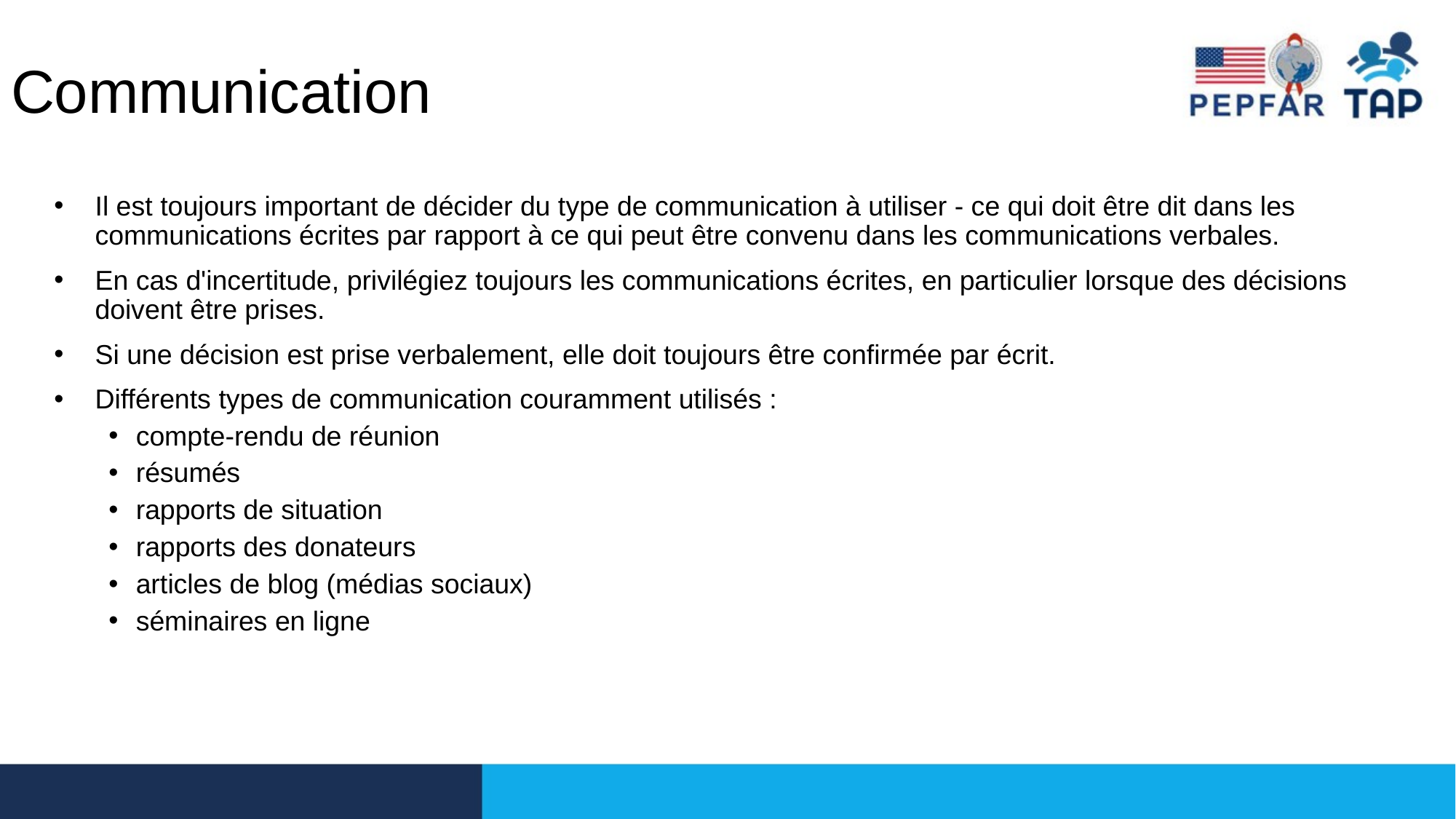

# Communication
Il est toujours important de décider du type de communication à utiliser - ce qui doit être dit dans les communications écrites par rapport à ce qui peut être convenu dans les communications verbales.
En cas d'incertitude, privilégiez toujours les communications écrites, en particulier lorsque des décisions doivent être prises.
Si une décision est prise verbalement, elle doit toujours être confirmée par écrit.
Différents types de communication couramment utilisés :
compte-rendu de réunion
résumés
rapports de situation
rapports des donateurs
articles de blog (médias sociaux)
séminaires en ligne